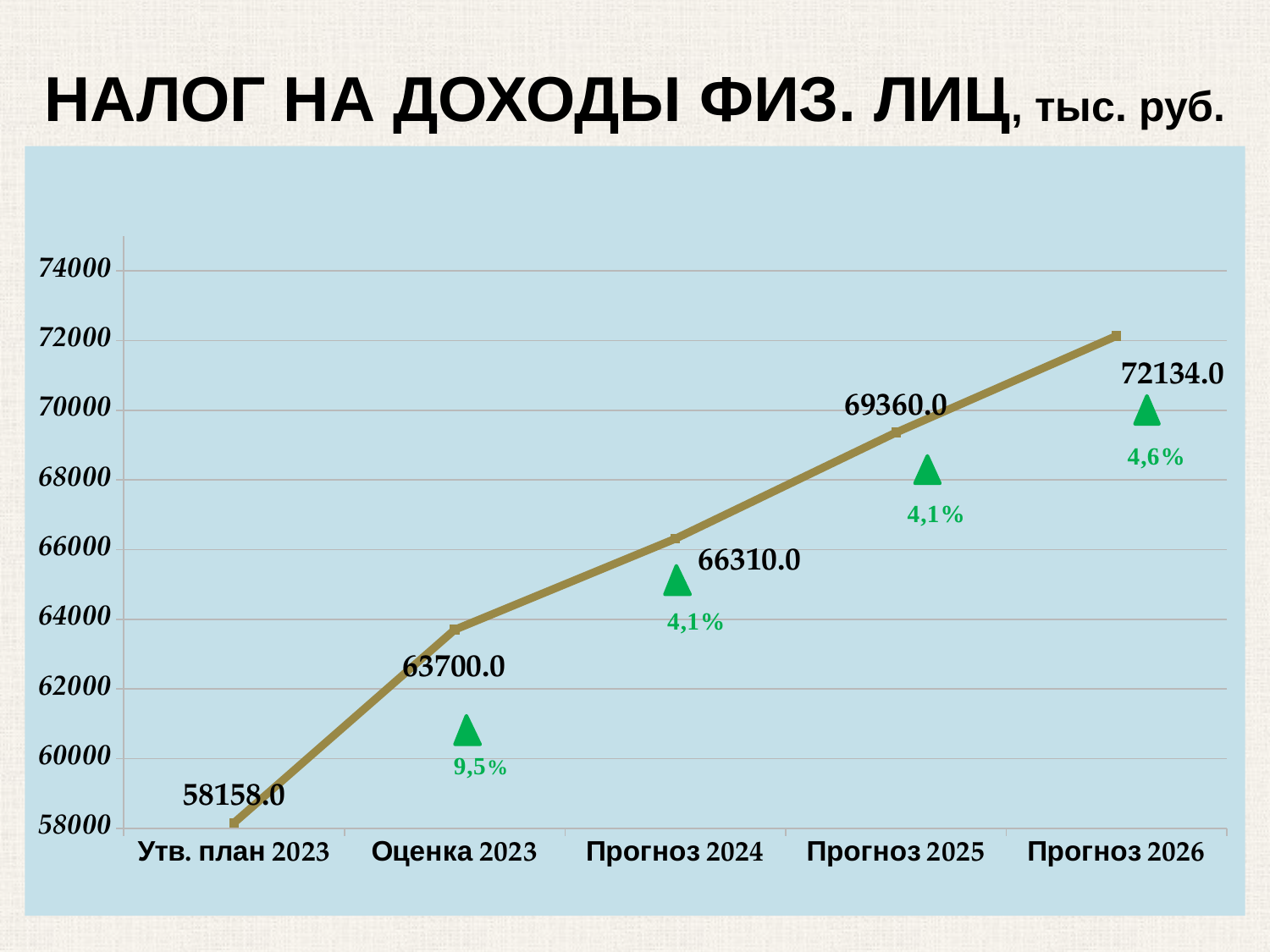

# НАЛОГ НА ДОХОДЫ ФИЗ. ЛИЦ, тыс. руб.

### Chart

| Category | Налог на доходы физических лиц |
|---|---|
| Утв. план 2023 | 58158.0 |
| Оценка 2023 | 63700.0 |
| Прогноз 2024 | 66310.0 |
| Прогноз 2025 | 69360.0 |
| Прогноз 2026 | 72134.0 |